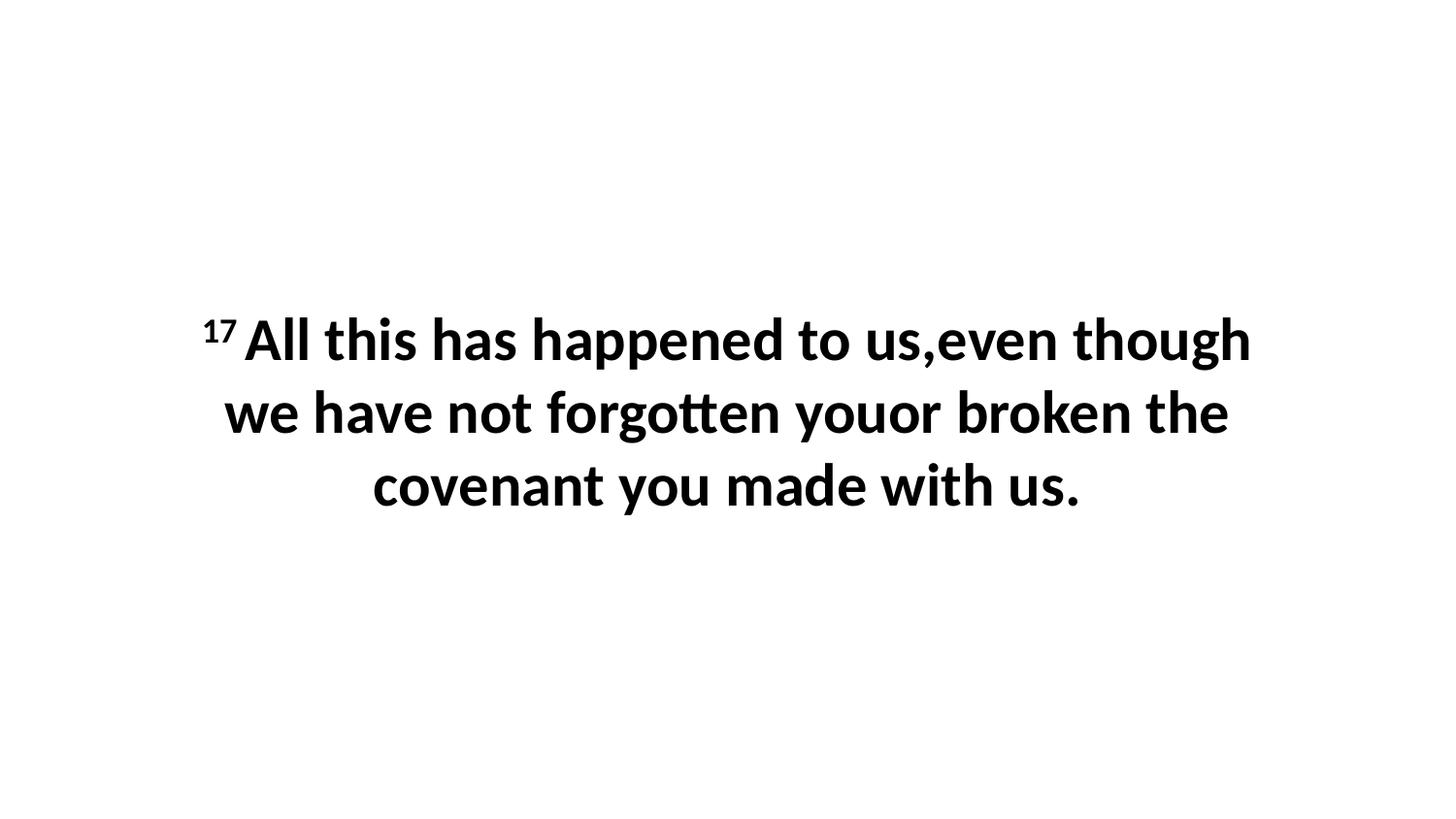

17 All this has happened to us,even though we have not forgotten youor broken the covenant you made with us.